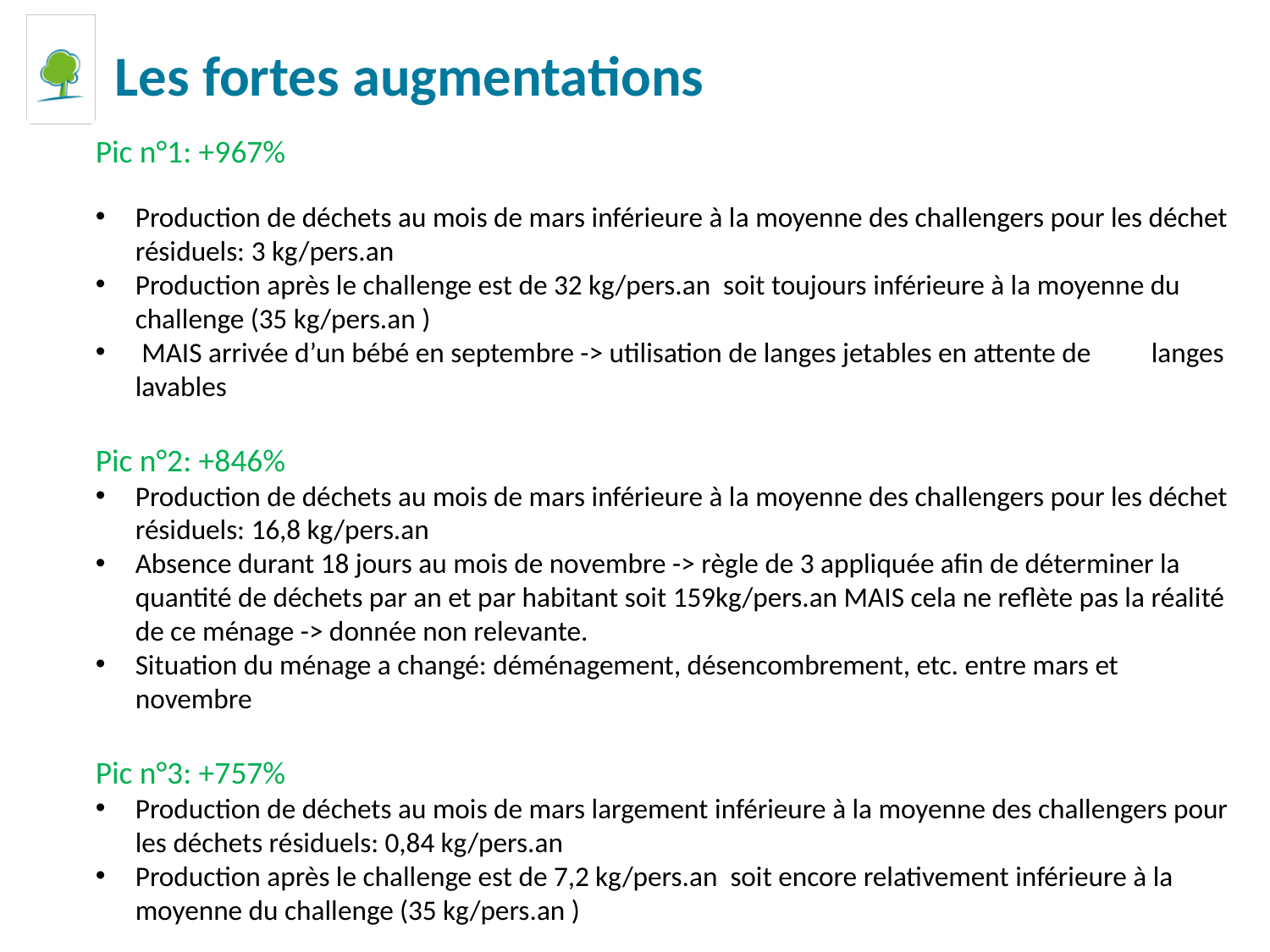

# Les fortes augmentations
Pic n°1: +967%

Production de déchets au mois de mars inférieure à la moyenne des challengers pour les déchet résiduels: 3 kg/pers.an
Production après le challenge est de 32 kg/pers.an  soit toujours inférieure à la moyenne du challenge (35 kg/pers.an )
 MAIS arrivée d’un bébé en septembre -> utilisation de langes jetables en attente de 	langes lavables

Pic n°2: +846%
Production de déchets au mois de mars inférieure à la moyenne des challengers pour les déchet résiduels: 16,8 kg/pers.an
Absence durant 18 jours au mois de novembre -> règle de 3 appliquée afin de déterminer la quantité de déchets par an et par habitant soit 159kg/pers.an MAIS cela ne reflète pas la réalité de ce ménage -> donnée non relevante.
Situation du ménage a changé: déménagement, désencombrement, etc. entre mars et novembre

Pic n°3: +757%
Production de déchets au mois de mars largement inférieure à la moyenne des challengers pour les déchets résiduels: 0,84 kg/pers.an
Production après le challenge est de 7,2 kg/pers.an  soit encore relativement inférieure à la moyenne du challenge (35 kg/pers.an )